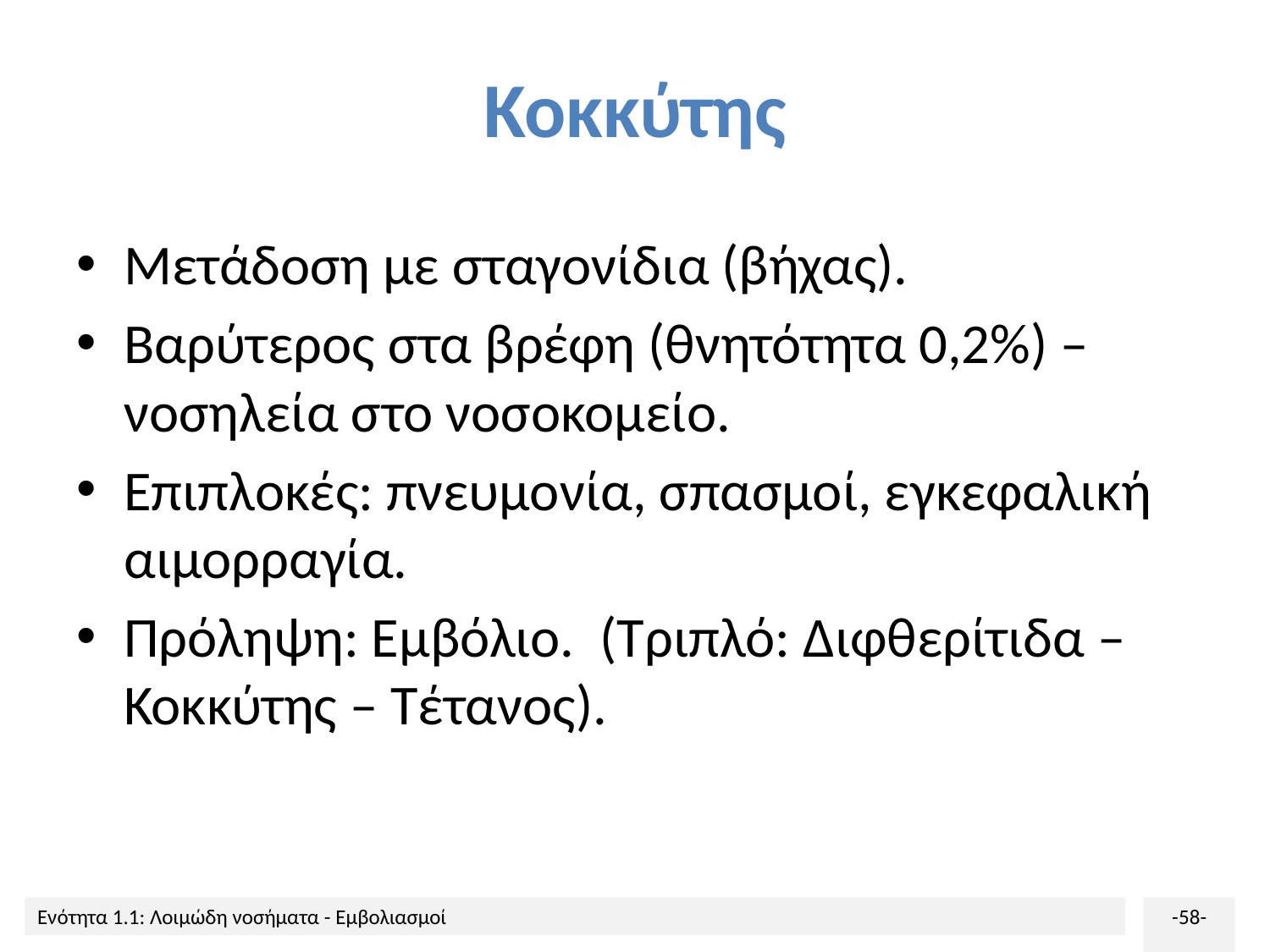

# Κοκκύτης
Μετάδοση με σταγονίδια (βήχας).
Βαρύτερος στα βρέφη (θνητότητα 0,2%) – νοσηλεία στο νοσοκομείο.
Επιπλοκές: πνευμονία, σπασμοί, εγκεφαλική αιμορραγία.
Πρόληψη: Εμβόλιο.  (Τριπλό: Διφθερίτιδα – Κοκκύτης – Τέτανος).